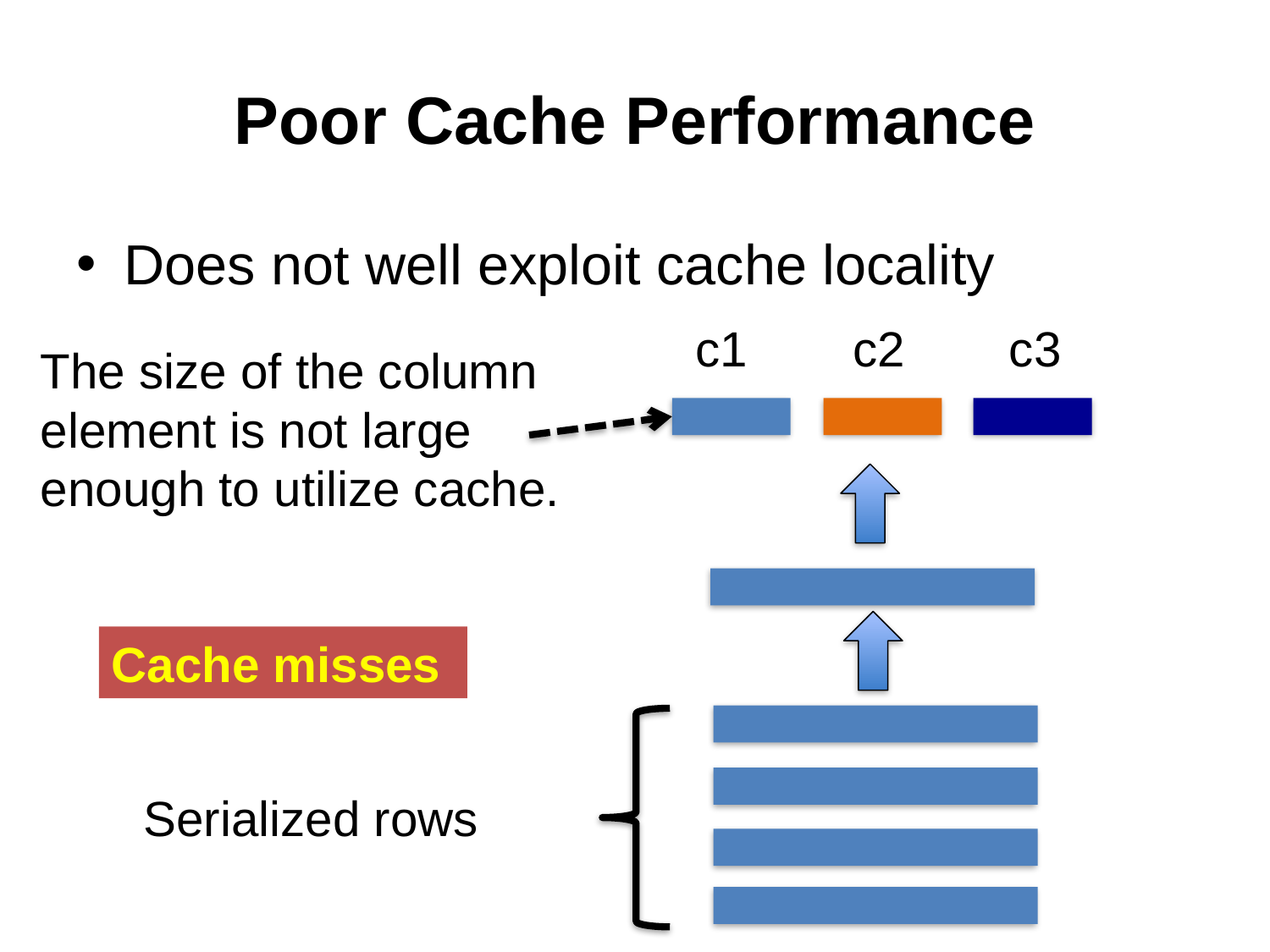

# Poor Cache Performance
Does not well exploit cache locality
c1
c2
c3
The size of the column element is not large enough to utilize cache.

Cache misses

Serialized rows